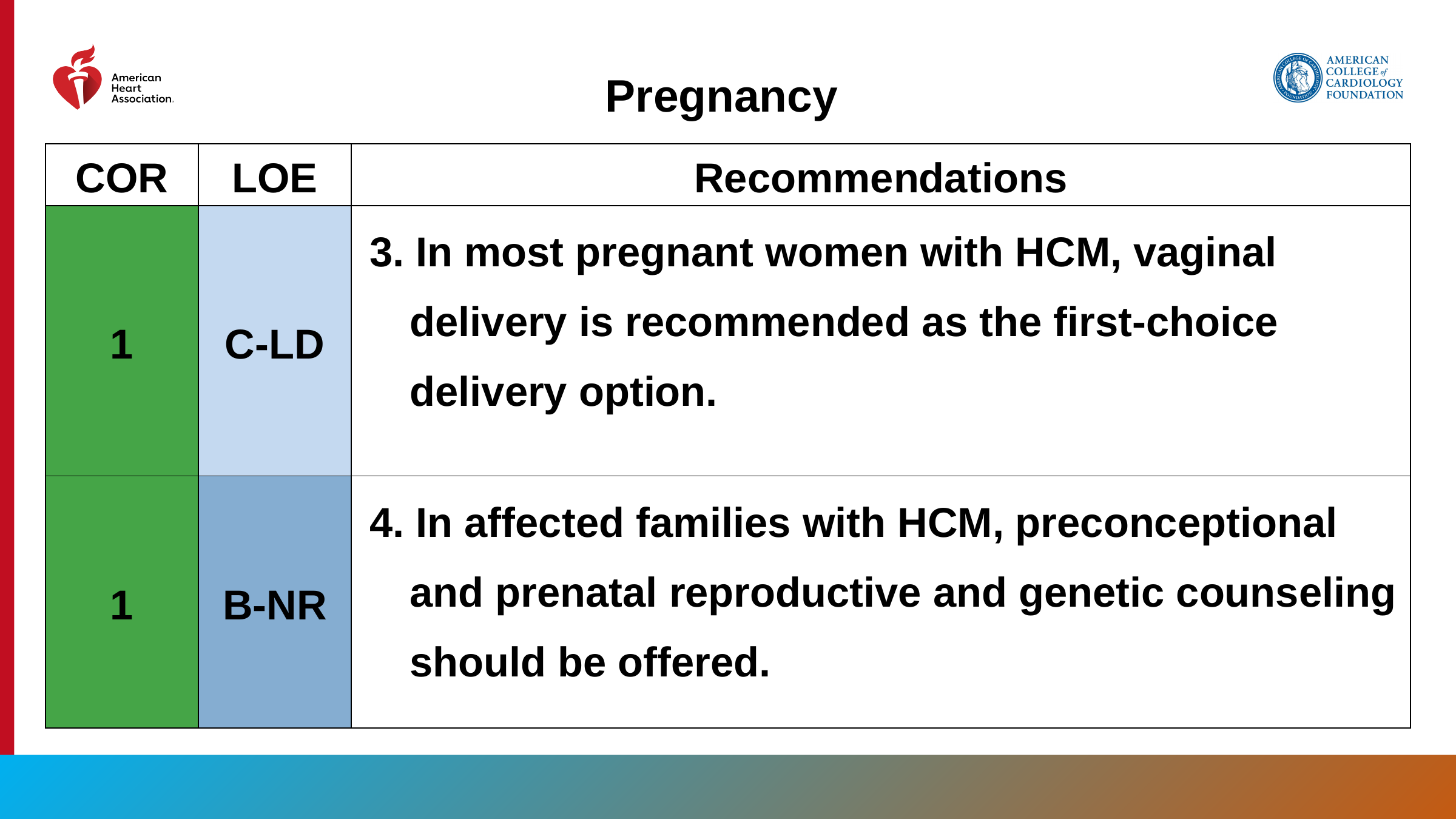

Pregnancy
| COR | LOE | Recommendations |
| --- | --- | --- |
| 1 | C-LD | 3. In most pregnant women with HCM, vaginal delivery is recommended as the first-choice delivery option. |
| 1 | B-NR | 4. In affected families with HCM, preconceptional and prenatal reproductive and genetic counseling should be offered. |
108